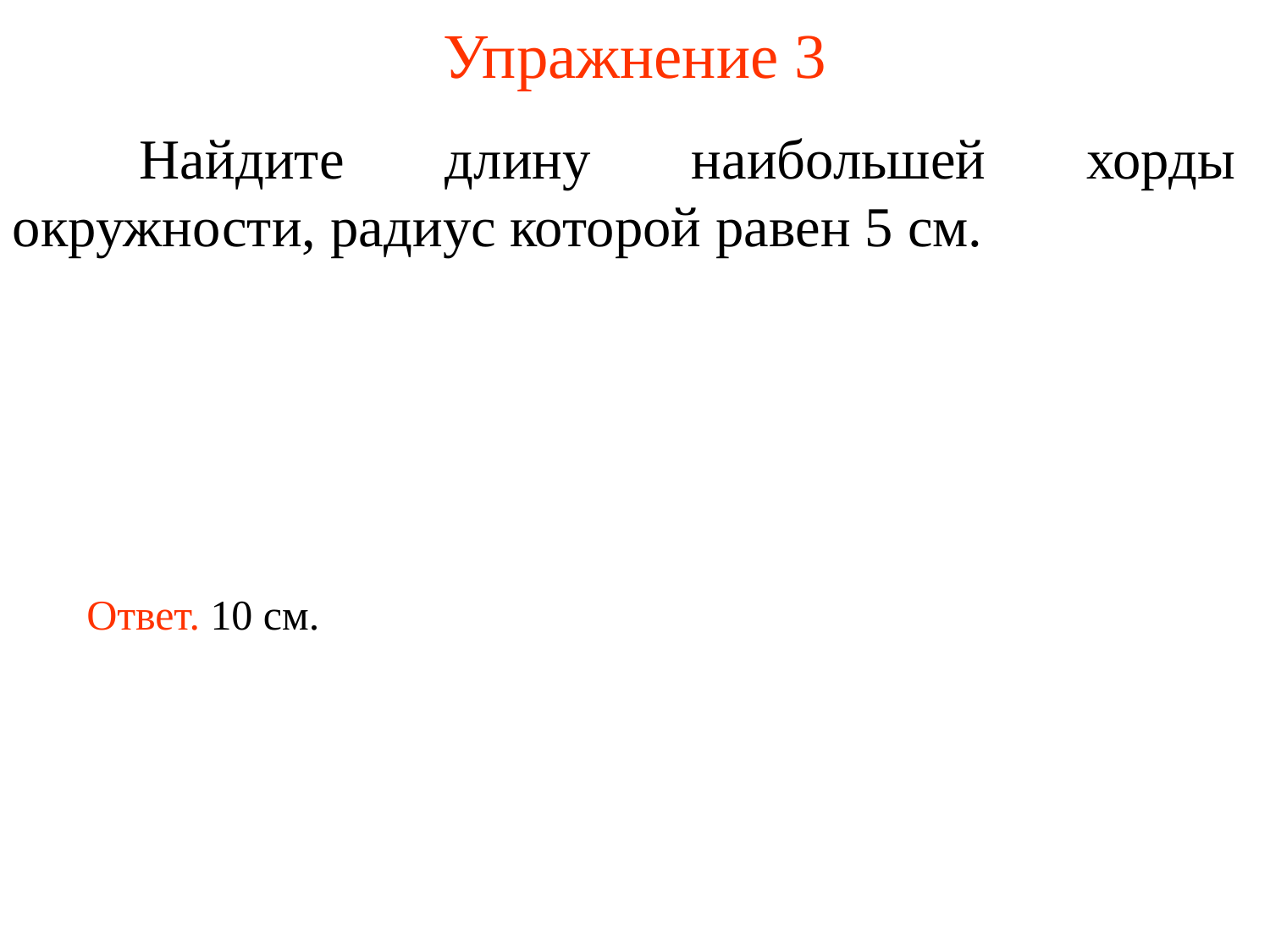

# Упражнение 3
	Найдите длину наибольшей хорды окружности, радиус которой равен 5 см.
Ответ. 10 см.